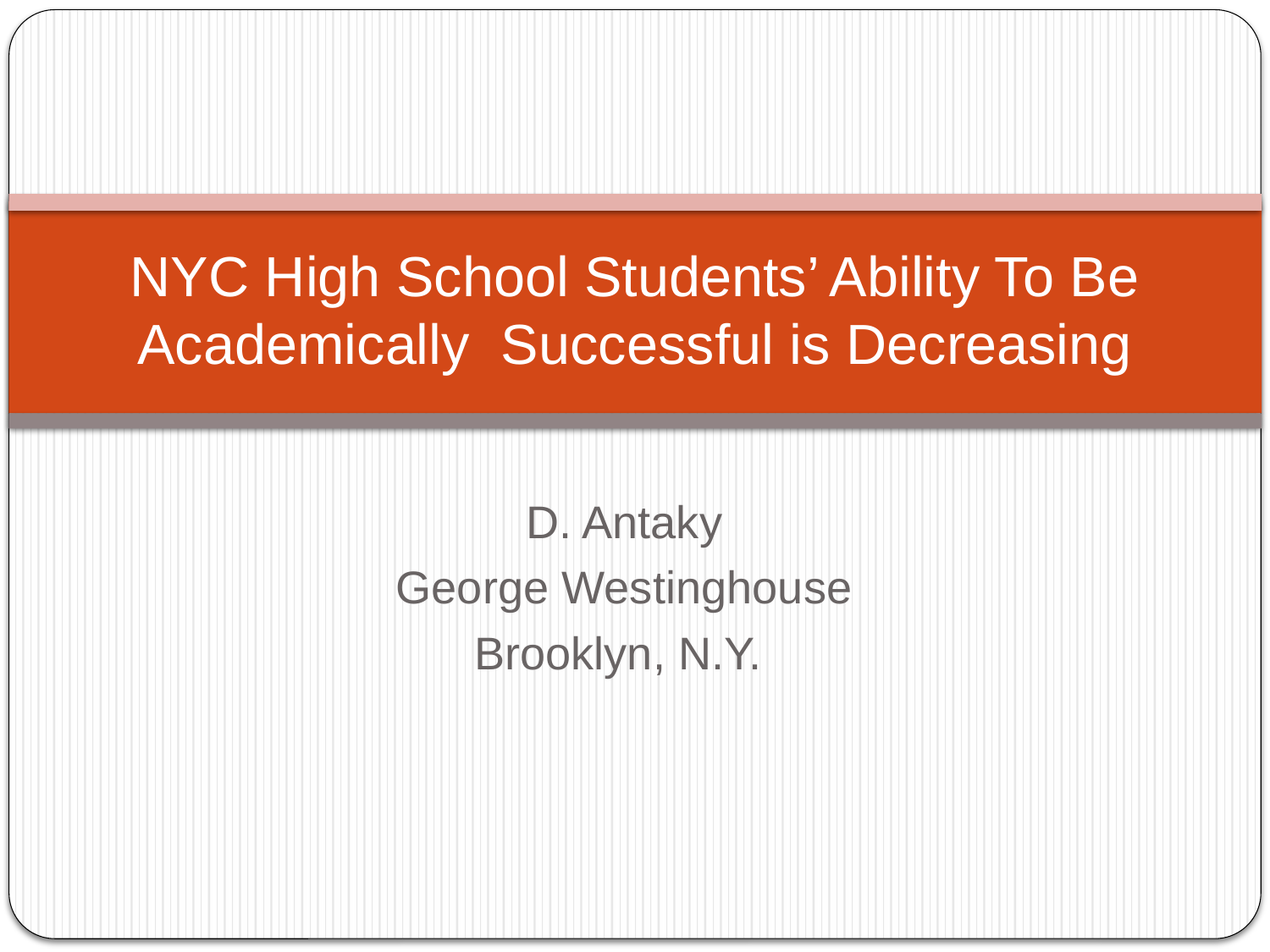

# NYC High School Students’ Ability To Be Academically  Successful is Decreasing
D. Antaky
George Westinghouse
Brooklyn, N.Y.